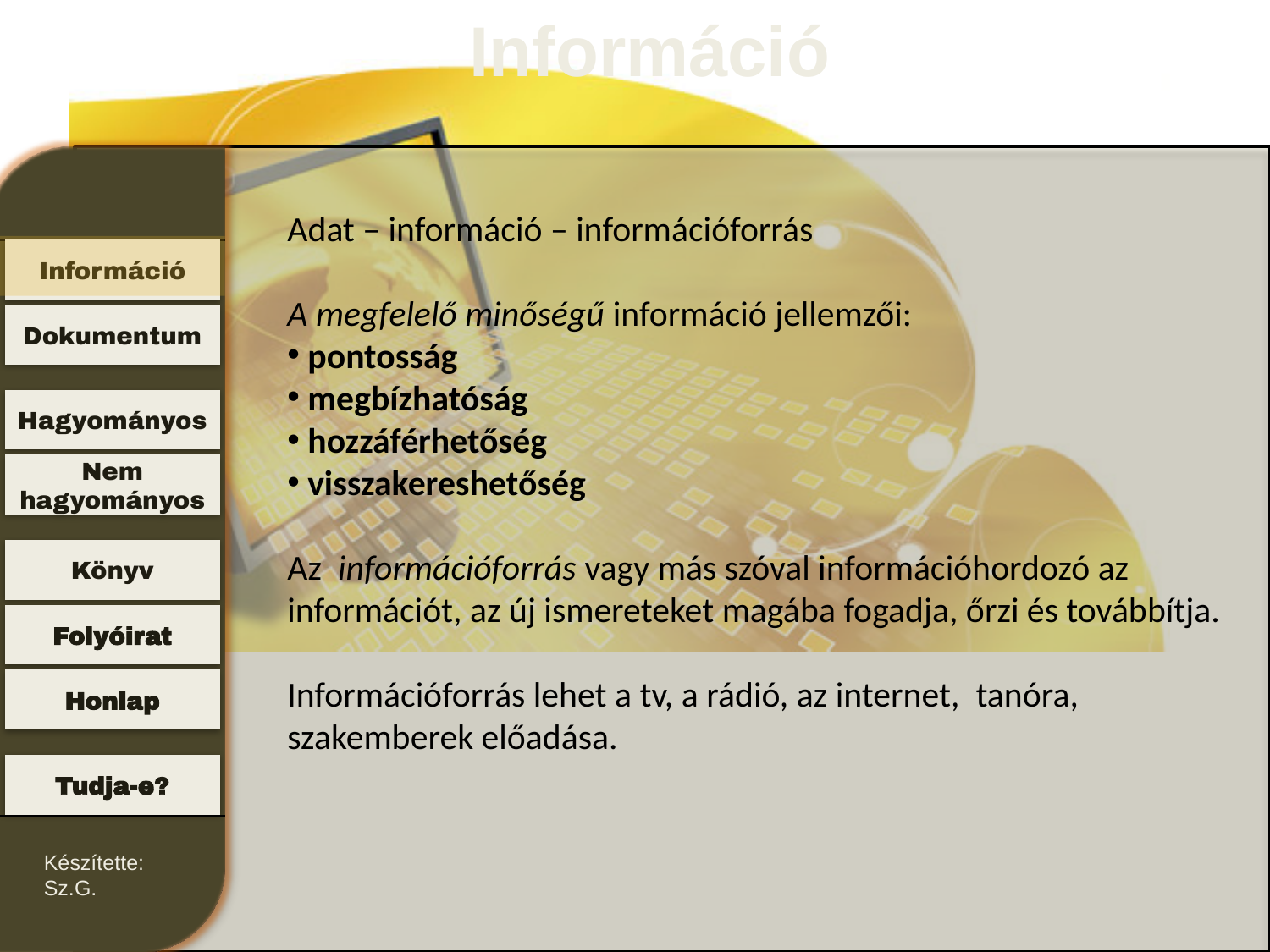

Információ

Adat – információ – információforrás

A megfelelő minőségű információ jellemzői:
 pontosság
 megbízhatóság
 hozzáférhetőség
 visszakereshetőség

Az  információforrás vagy más szóval információhordozó az információt, az új ismereteket magába fogadja, őrzi és továbbítja.

Információforrás lehet a tv, a rádió, az internet,  tanóra, szakemberek előadása.